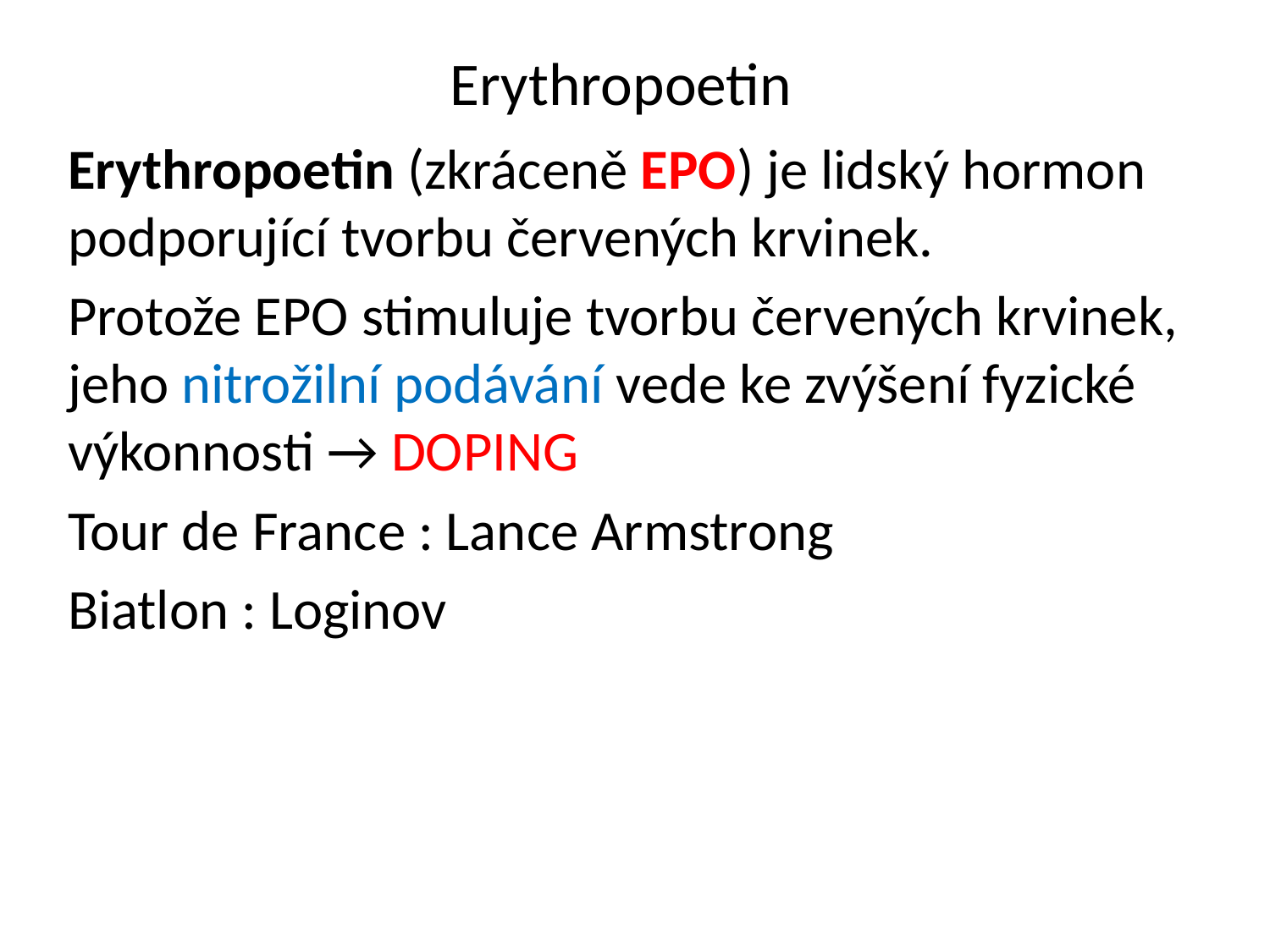

# Erythropoetin
Erythropoetin (zkráceně EPO) je lidský hormon podporující tvorbu červených krvinek.
Protože EPO stimuluje tvorbu červených krvinek, jeho nitrožilní podávání vede ke zvýšení fyzické výkonnosti → DOPING
Tour de France : Lance Armstrong
Biatlon : Loginov